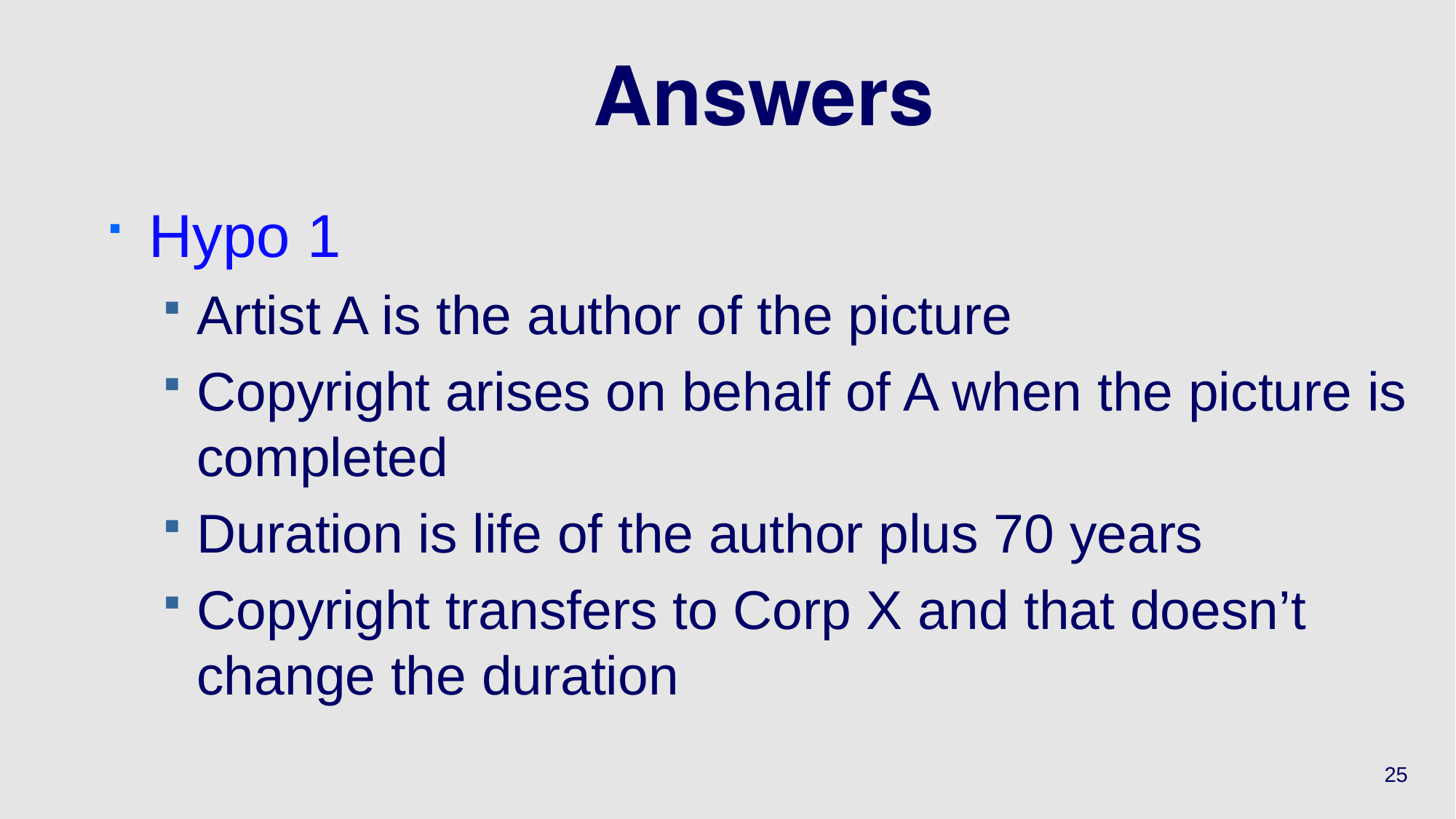

# Answers
Hypo 1
Artist A is the author of the picture
Copyright arises on behalf of A when the picture is completed
Duration is life of the author plus 70 years
Copyright transfers to Corp X and that doesn’t change the duration
25